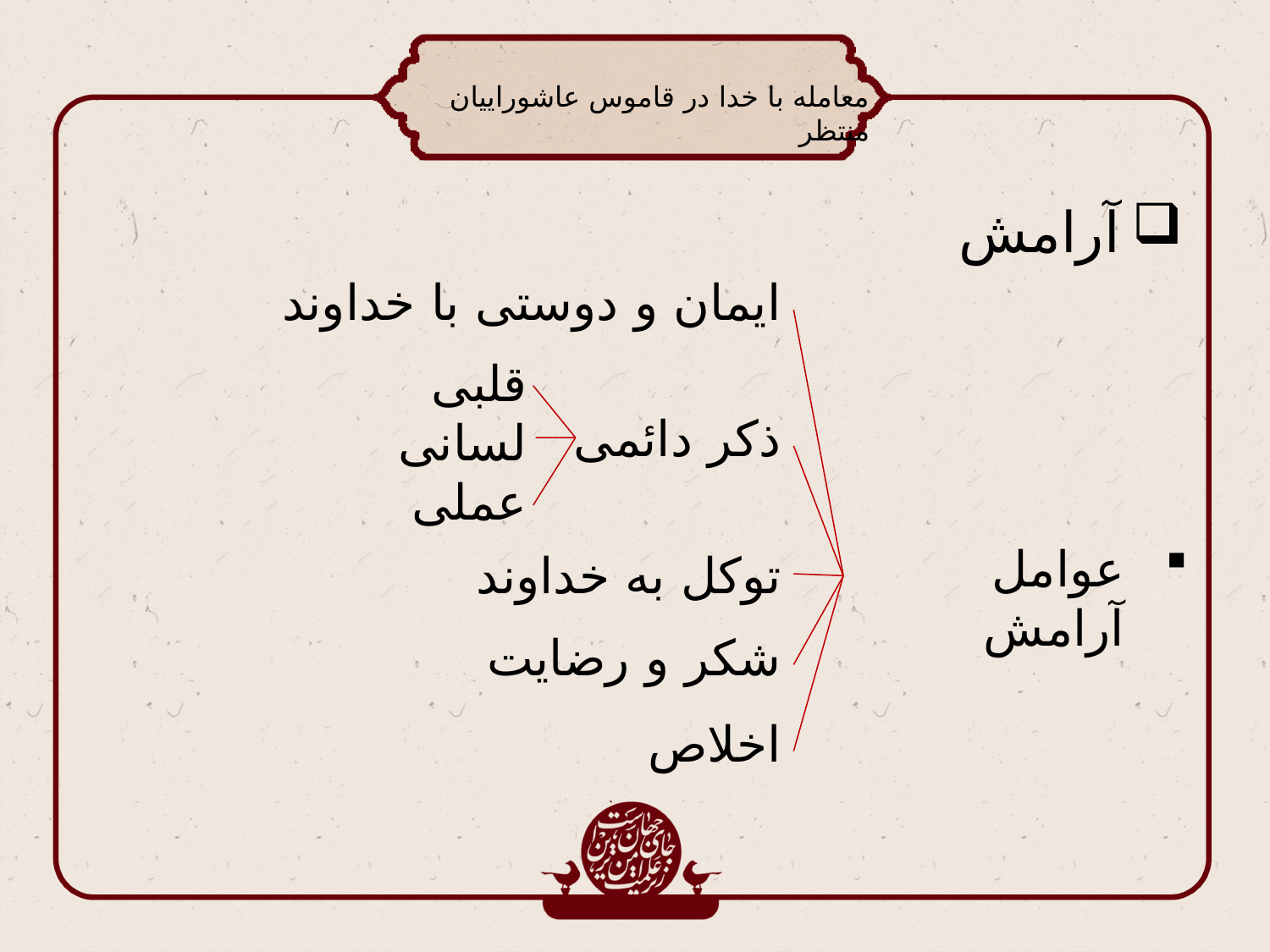

معامله با خدا در قاموس عاشوراییان منتظر
آرامش
ایمان و دوستی با خداوند
قلبی
لسانی
عملی
ذکر دائمی
عوامل آرامش
توکل به خداوند
شکر و رضایت
اخلاص